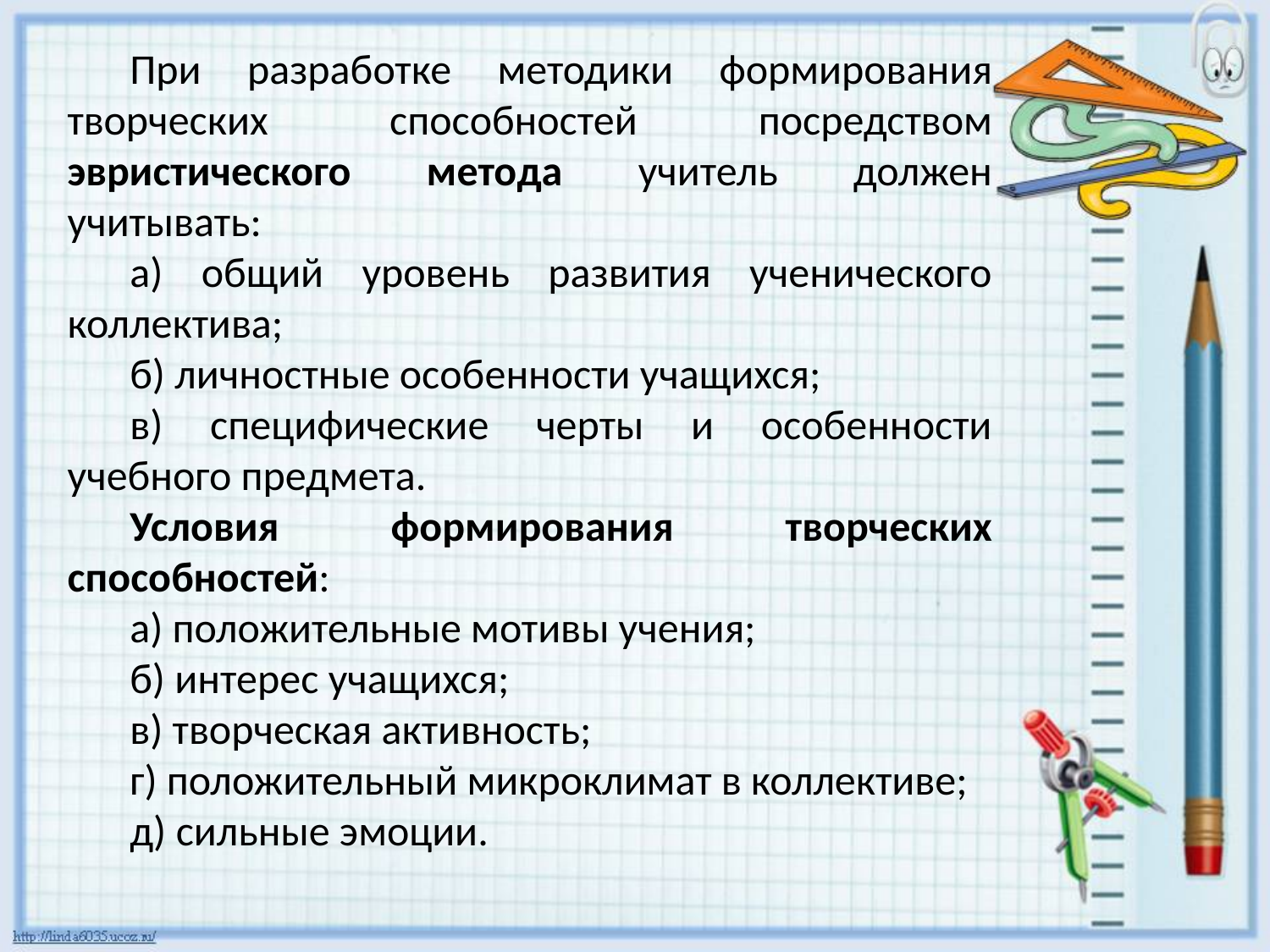

При разработке методики формирования творческих способностей посредством эвристического метода учитель должен учитывать:
а) общий уровень развития ученического коллектива;
б) личностные особенности учащихся;
в) специфические черты и особенности учебного предмета.
Условия формирования творческих способностей:
а) положительные мотивы учения;
б) интерес учащихся;
в) творческая активность;
г) положительный микроклимат в коллективе;
д) сильные эмоции.